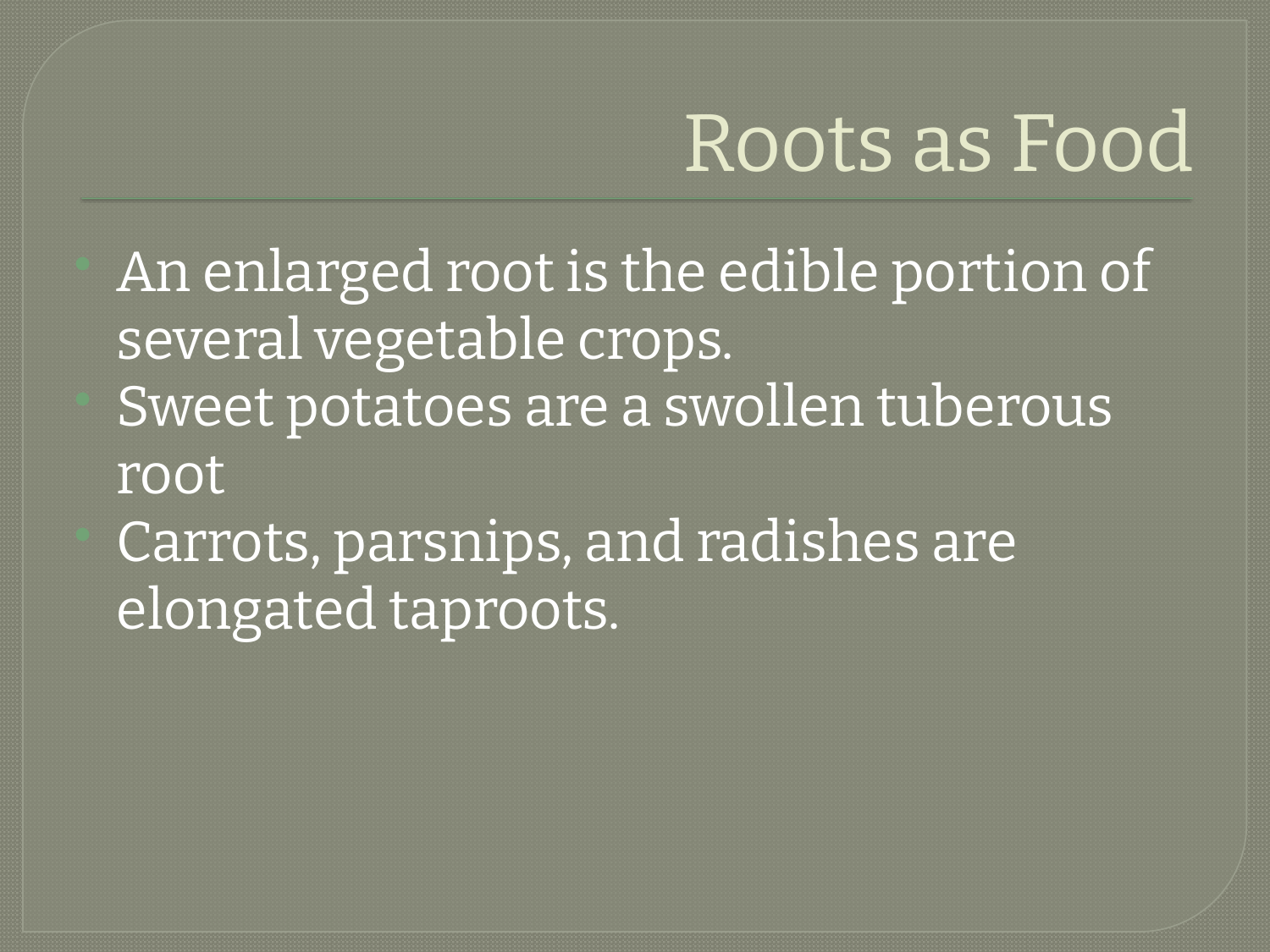

# Roots as Food
An enlarged root is the edible portion of several vegetable crops.
Sweet potatoes are a swollen tuberous root
Carrots, parsnips, and radishes are elongated taproots.